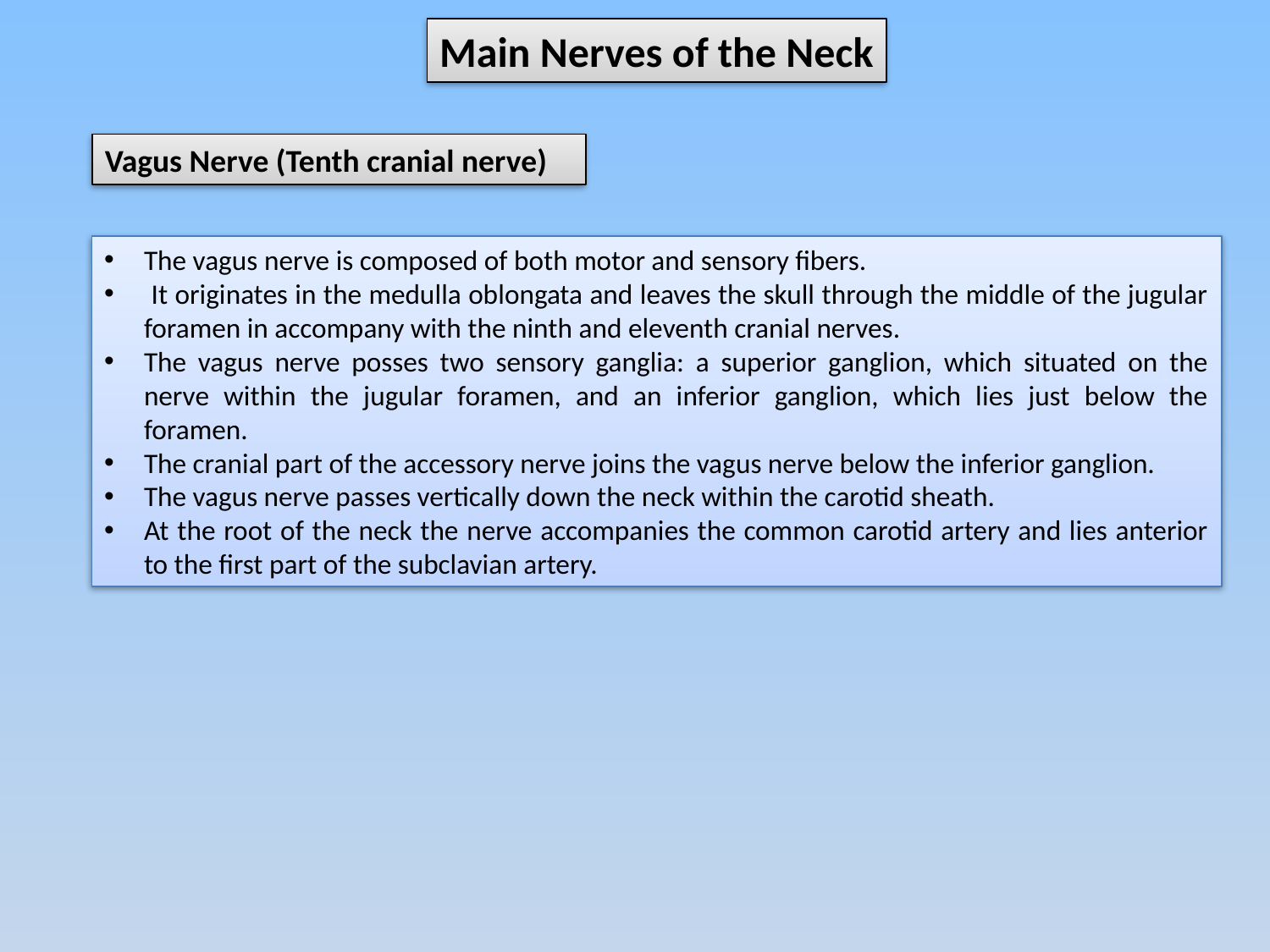

Main Nerves of the Neck
Vagus Nerve (Tenth cranial nerve)
The vagus nerve is composed of both motor and sensory fibers.
 It originates in the medulla oblongata and leaves the skull through the middle of the jugular foramen in accompany with the ninth and eleventh cranial nerves.
The vagus nerve posses two sensory ganglia: a superior ganglion, which situated on the nerve within the jugular foramen, and an inferior ganglion, which lies just below the foramen.
The cranial part of the accessory nerve joins the vagus nerve below the inferior ganglion.
The vagus nerve passes vertically down the neck within the carotid sheath.
At the root of the neck the nerve accompanies the common carotid artery and lies anterior to the first part of the subclavian artery.